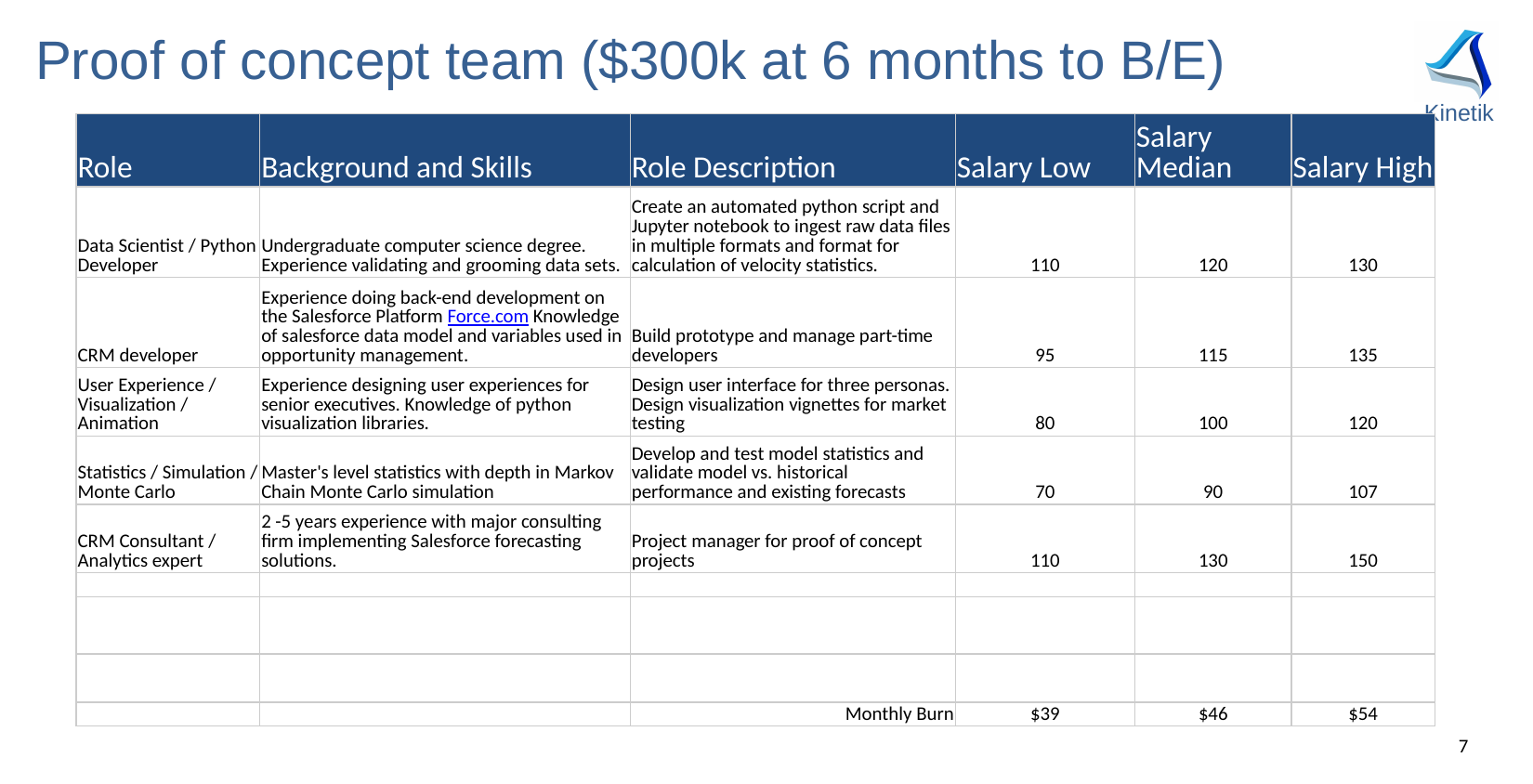

Proof of concept team ($300k at 6 months to B/E)
| Role | Background and Skills | Role Description | Salary Low | Salary Median | Salary High |
| --- | --- | --- | --- | --- | --- |
| Data Scientist / Python Developer | Undergraduate computer science degree. Experience validating and grooming data sets. | Create an automated python script and Jupyter notebook to ingest raw data files in multiple formats and format for calculation of velocity statistics. | 110 | 120 | 130 |
| CRM developer | Experience doing back-end development on the Salesforce Platform Force.com Knowledge of salesforce data model and variables used in opportunity management. | Build prototype and manage part-time developers | 95 | 115 | 135 |
| User Experience / Visualization / Animation | Experience designing user experiences for senior executives. Knowledge of python visualization libraries. | Design user interface for three personas. Design visualization vignettes for market testing | 80 | 100 | 120 |
| Statistics / Simulation / Monte Carlo | Master's level statistics with depth in Markov Chain Monte Carlo simulation | Develop and test model statistics and validate model vs. historical performance and existing forecasts | 70 | 90 | 107 |
| CRM Consultant / Analytics expert | 2 -5 years experience with major consulting firm implementing Salesforce forecasting solutions. | Project manager for proof of concept projects | 110 | 130 | 150 |
|  |  |  |  |  |  |
|  |  |  |  |  |  |
|  |  |  |  |  |  |
|  |  | Monthly Burn | $39 | $46 | $54 |
7